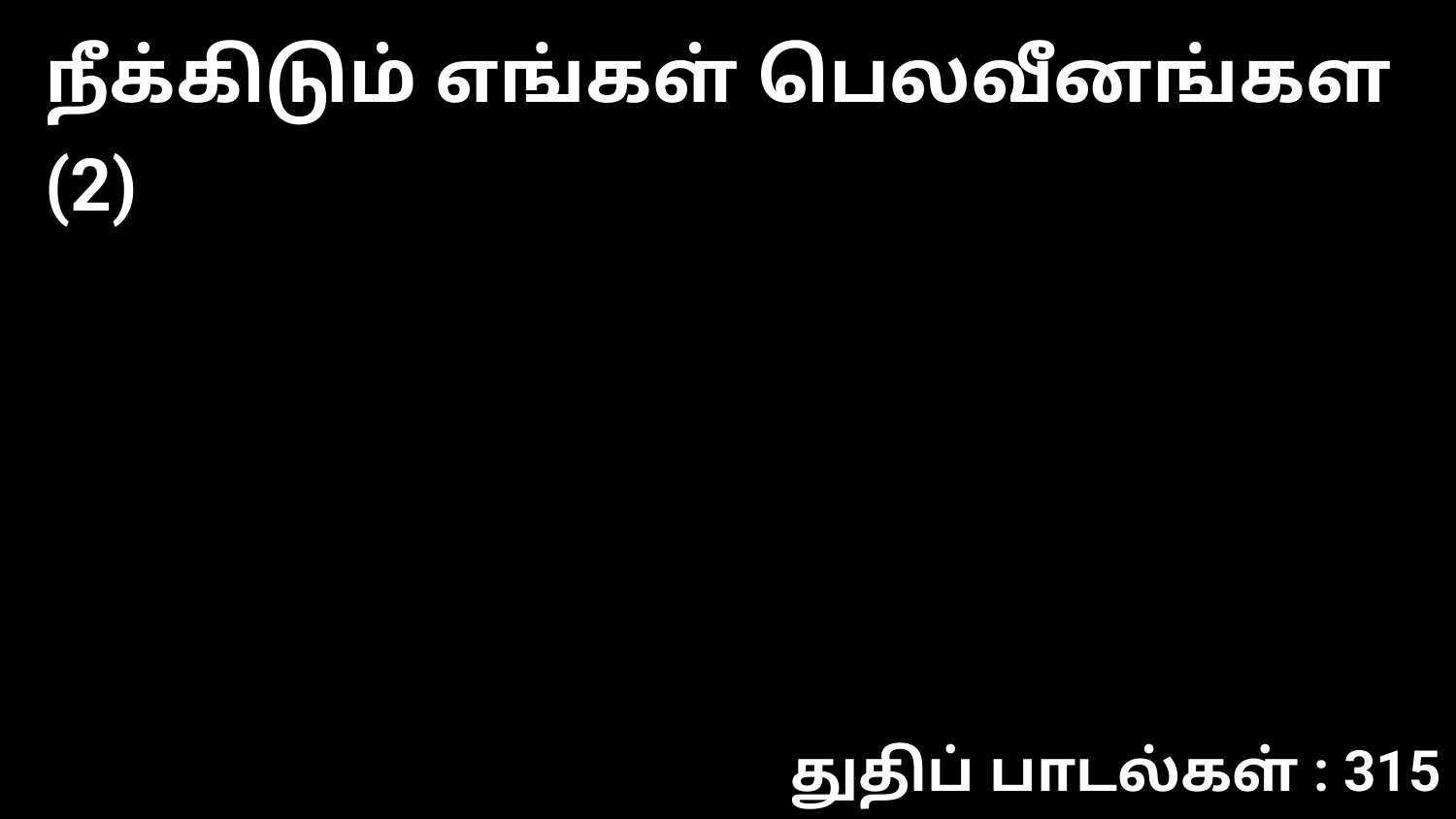

நீக்கிடும் எங்கள் பெலவீனங்கள (2)
துதிப் பாடல்கள் : 315